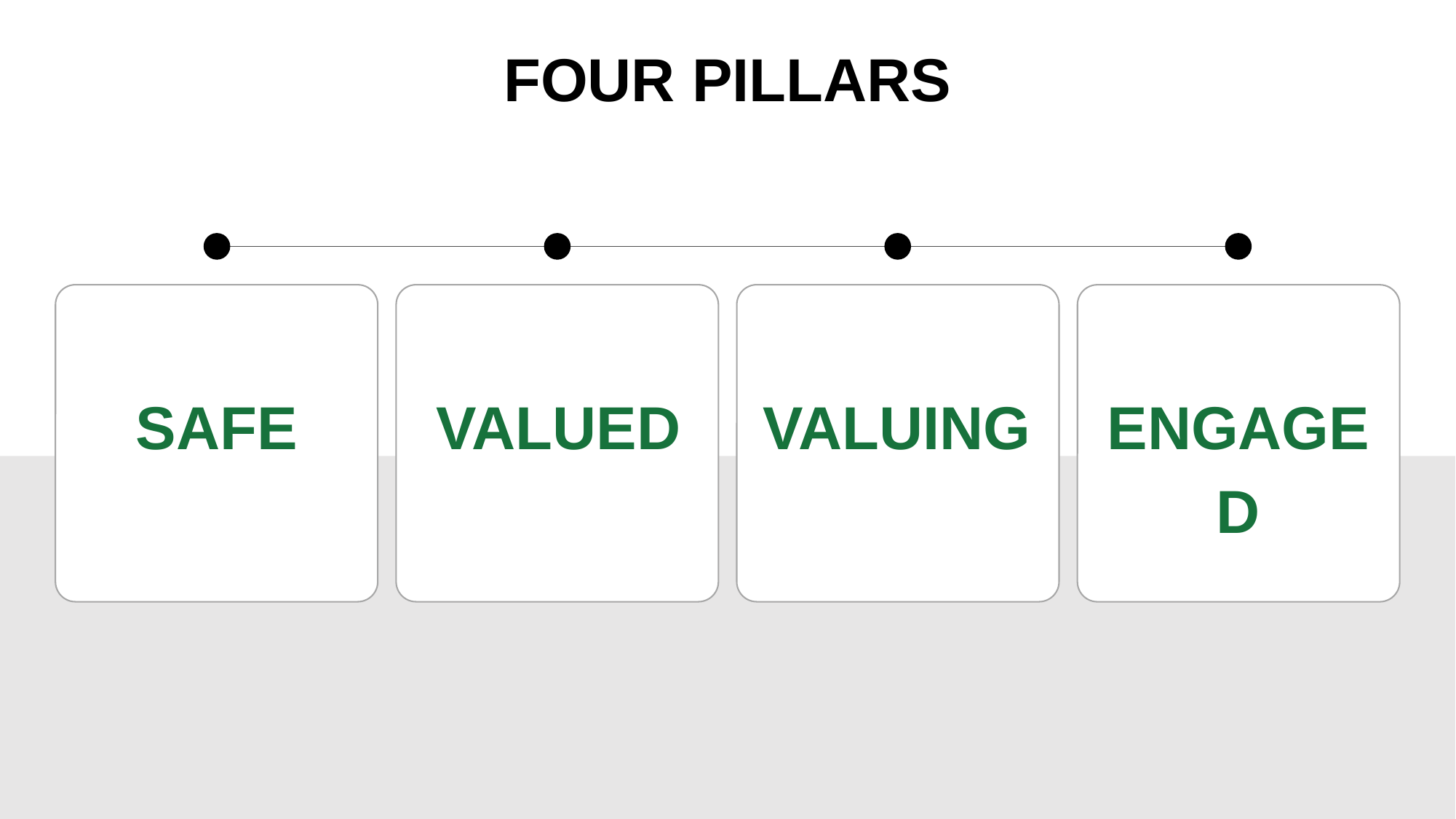

# FOUR PILLARS
SAFE
VALUED
ENGAGED
VALUING